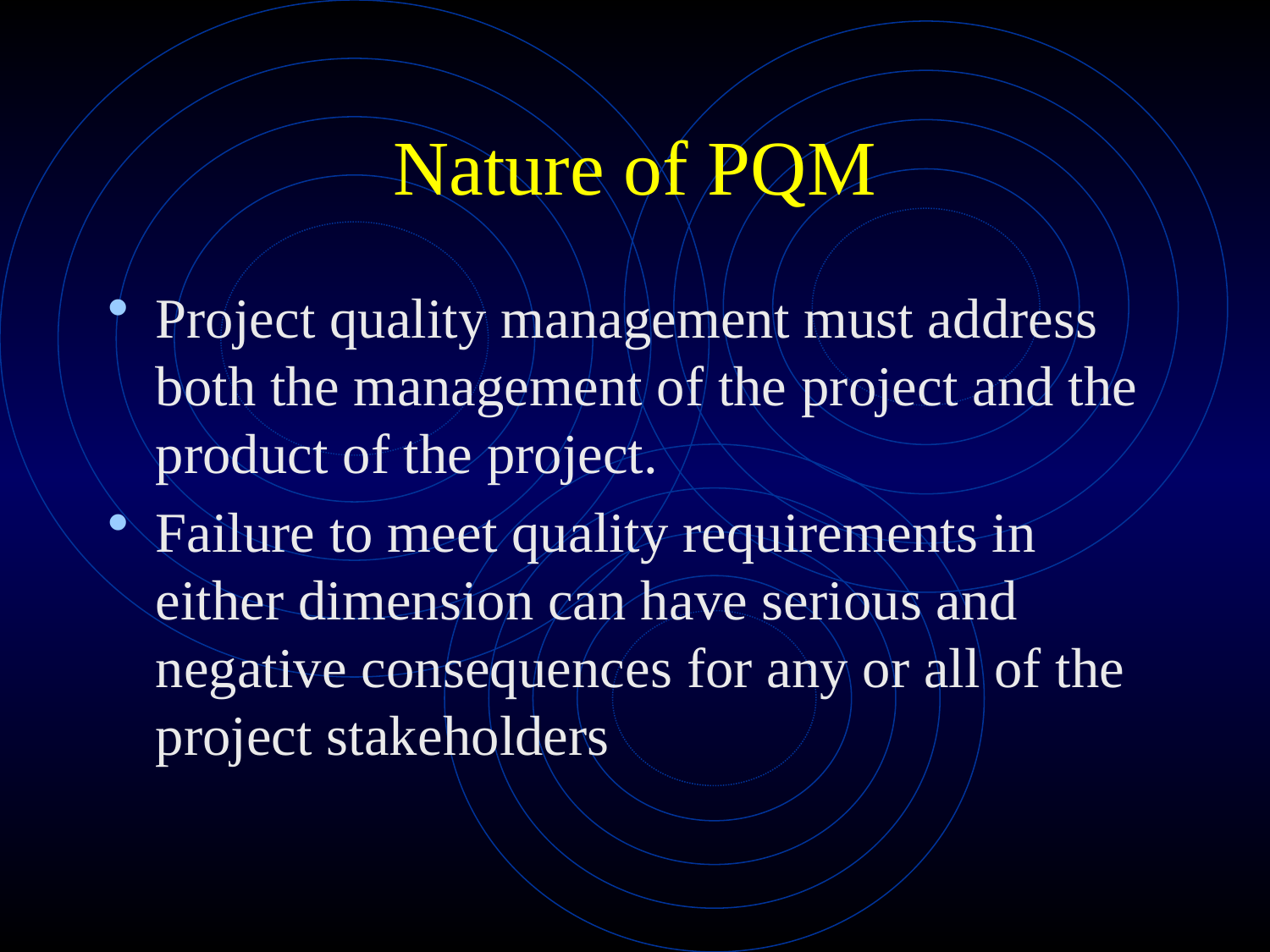

# Nature of PQM
Project quality management must address both the management of the project and the product of the project.
Failure to meet quality requirements in either dimension can have serious and negative consequences for any or all of the project stakeholders